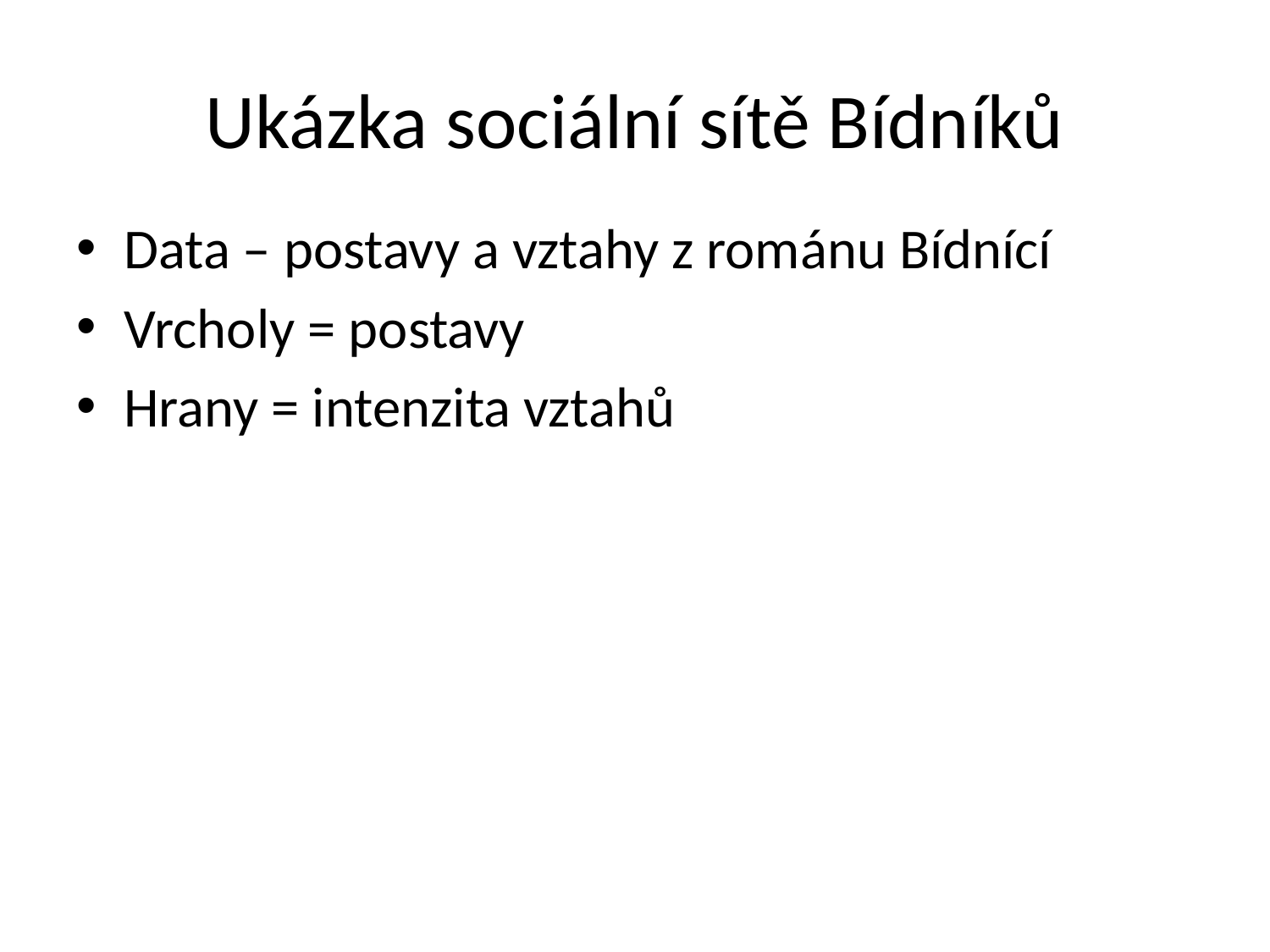

# Ukázka sociální sítě Bídníků
Data – postavy a vztahy z románu Bídnící
Vrcholy = postavy
Hrany = intenzita vztahů